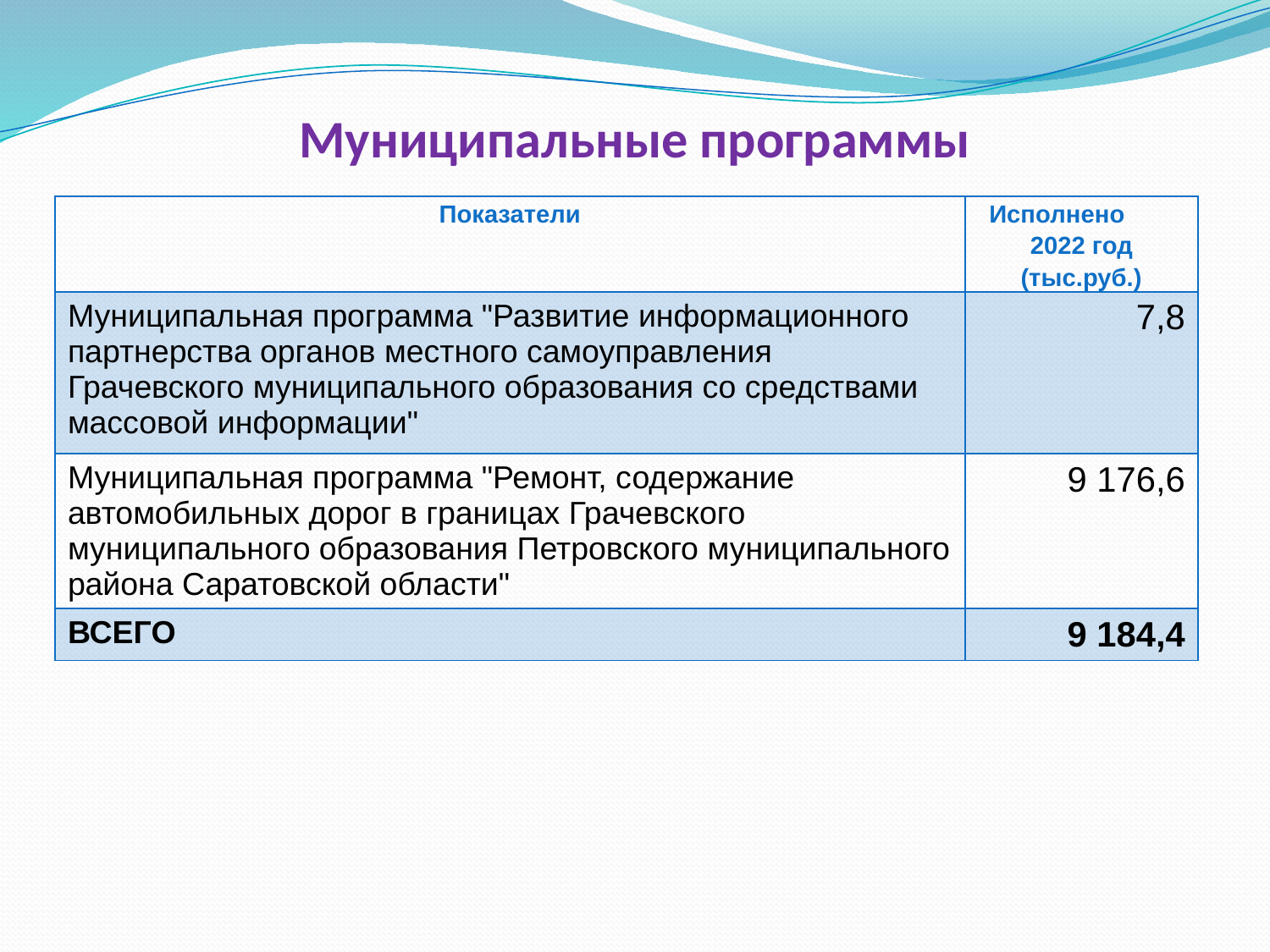

# Муниципальные программы
| Показатели | Исполнено 2022 год (тыс.руб.) |
| --- | --- |
| Муниципальная программа "Развитие информационного партнерства органов местного самоуправления Грачевского муниципального образования со средствами массовой информации" | 7,8 |
| Муниципальная программа "Ремонт, содержание автомобильных дорог в границах Грачевского муниципального образования Петровского муниципального района Саратовской области" | 9 176,6 |
| ВСЕГО | 9 184,4 |